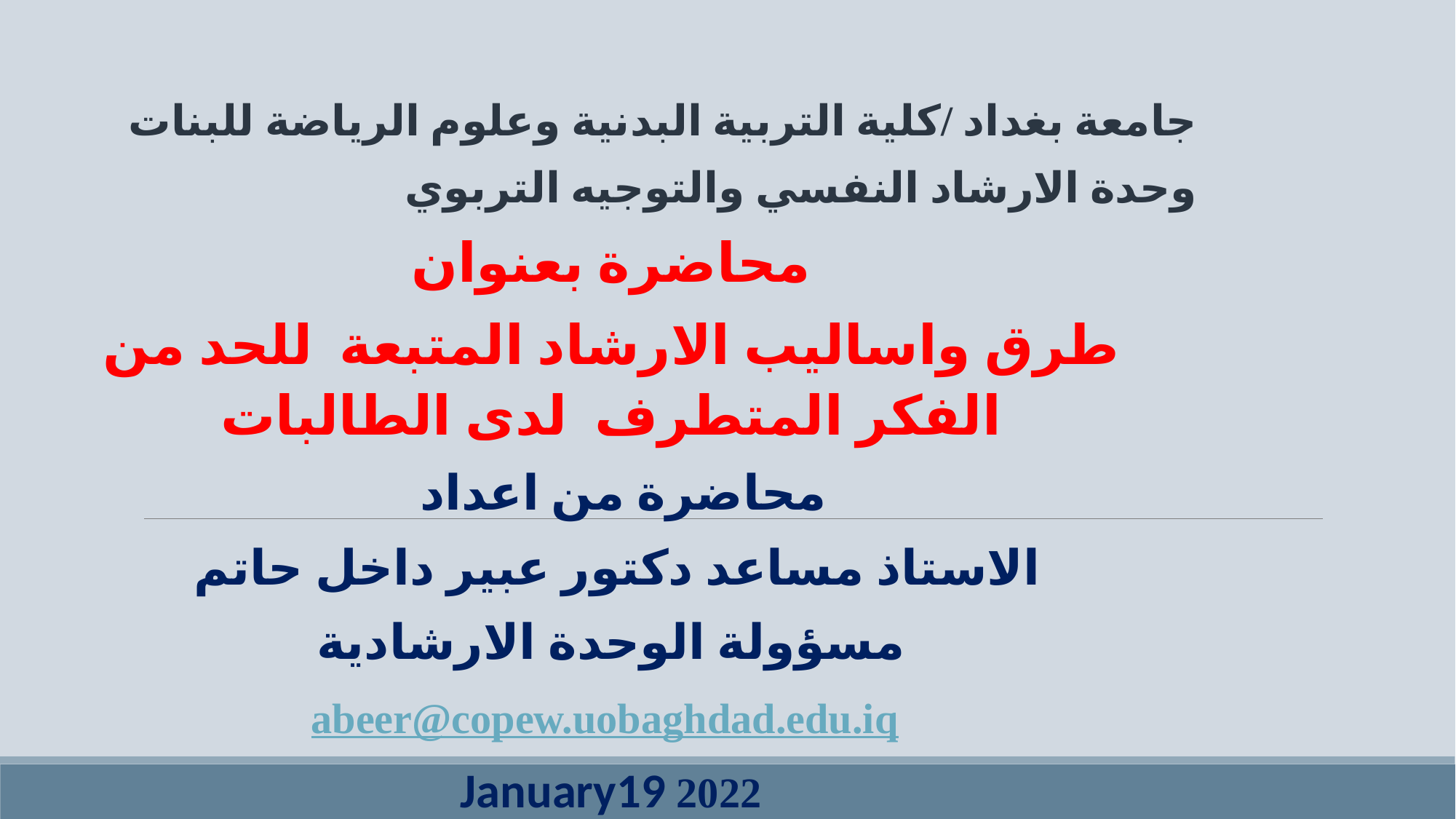

جامعة بغداد /كلية التربية البدنية وعلوم الرياضة للبنات
وحدة الارشاد النفسي والتوجيه التربوي
محاضرة بعنوان
طرق واساليب الارشاد المتبعة  للحد من الفكر المتطرف  لدى الطالبات
محاضرة من اعداد
الاستاذ مساعد دكتور عبير داخل حاتم
مسؤولة الوحدة الارشادية
 abeer@copew.uobaghdad.edu.iq
2022 January19